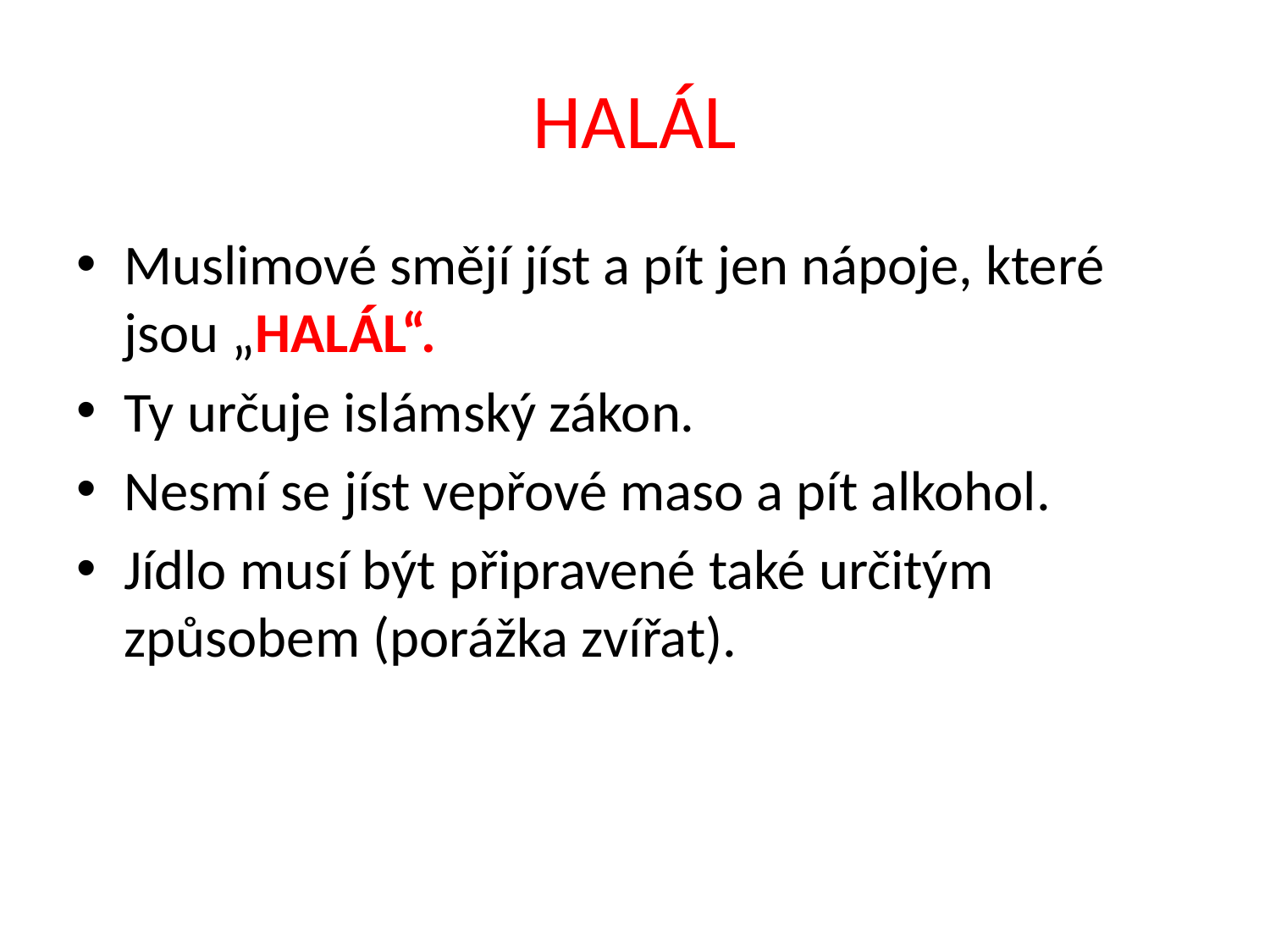

# HALÁL
Muslimové smějí jíst a pít jen nápoje, které jsou „HALÁL“.
Ty určuje islámský zákon.
Nesmí se jíst vepřové maso a pít alkohol.
Jídlo musí být připravené také určitým způsobem (porážka zvířat).